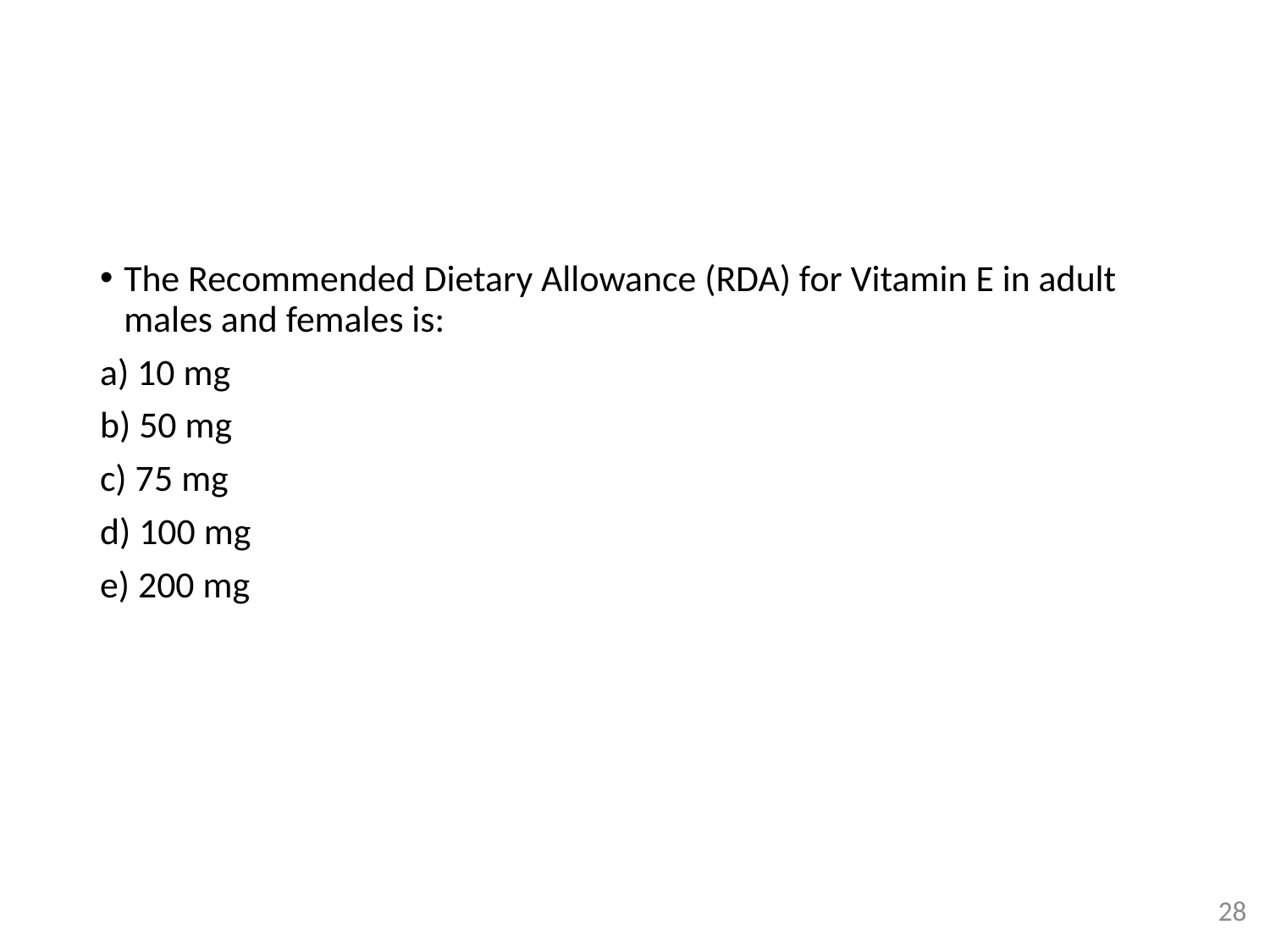

#
The Recommended Dietary Allowance (RDA) for Vitamin E in adult males and females is:
a) 10 mg
b) 50 mg
c) 75 mg
d) 100 mg
e) 200 mg
28